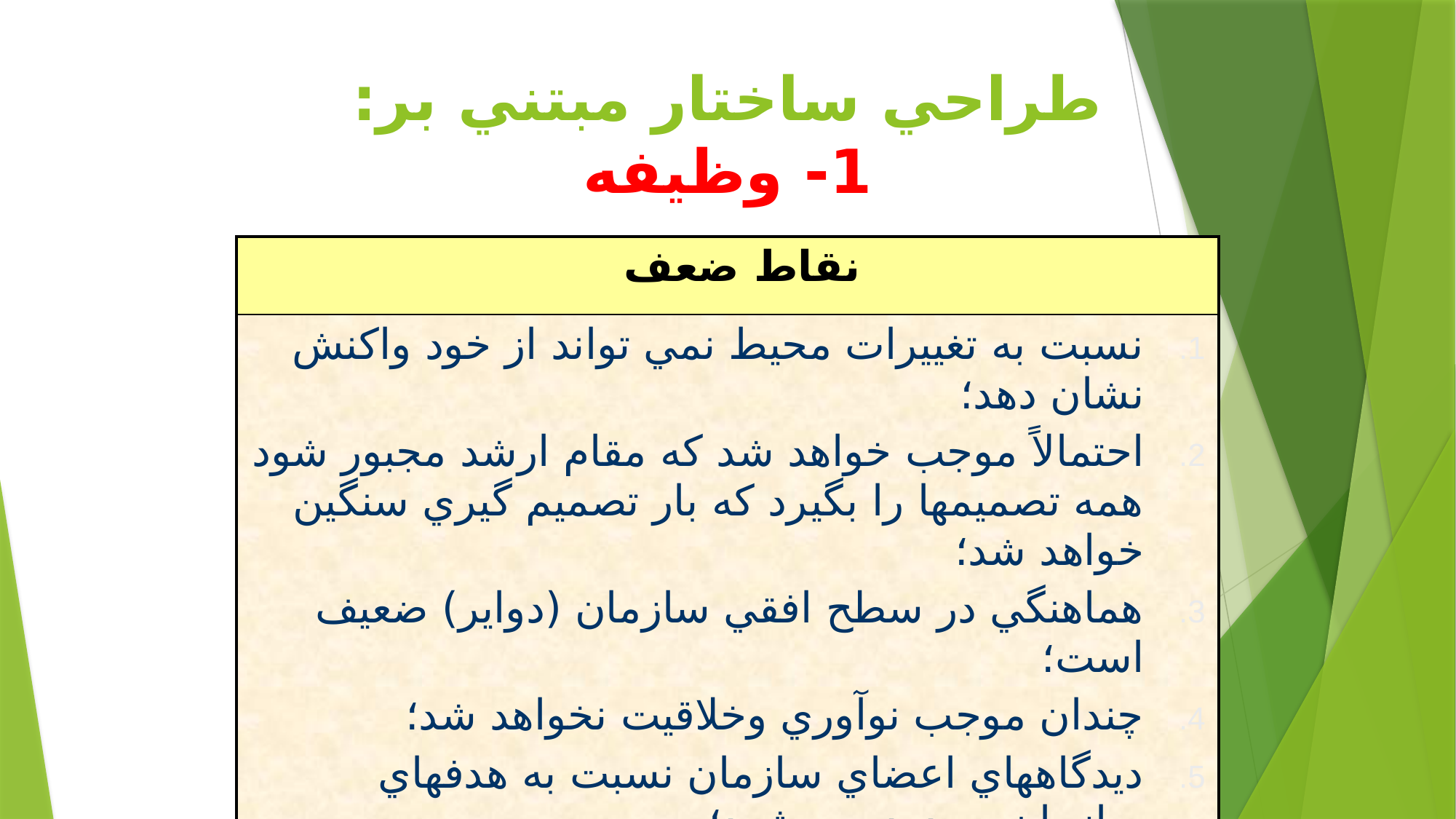

# طراحي ساختار مبتني بر: 1- وظيفه
| نقاط ضعف |
| --- |
| نسبت به تغييرات محيط نمي تواند از خود واكنش نشان دهد؛ احتمالاً موجب خواهد شد كه مقام ارشد مجبور شود همه تصميمها را بگيرد كه بار تصميم گيري سنگين خواهد شد؛ هماهنگي در سطح افقي سازمان (دواير) ضعيف است؛ چندان موجب نوآوري وخلاقيت نخواهد شد؛ ديدگاههاي اعضاي سازمان نسبت به هدفهاي سازمان محدود مي شود؛ |